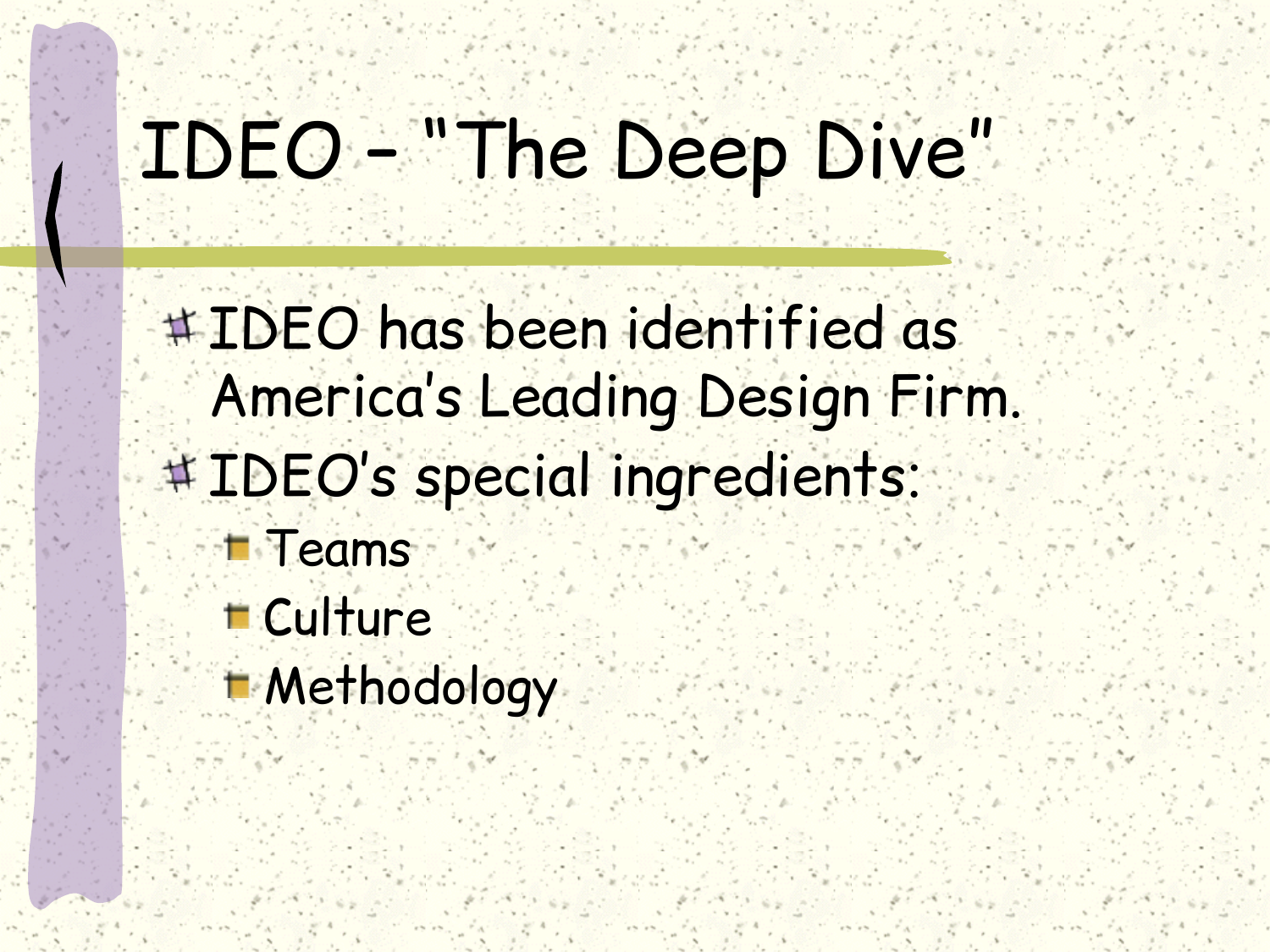

# IDEO – “The Deep Dive”
IDEO has been identified as America’s Leading Design Firm.
IDEO’s special ingredients:
Teams
Culture
Methodology